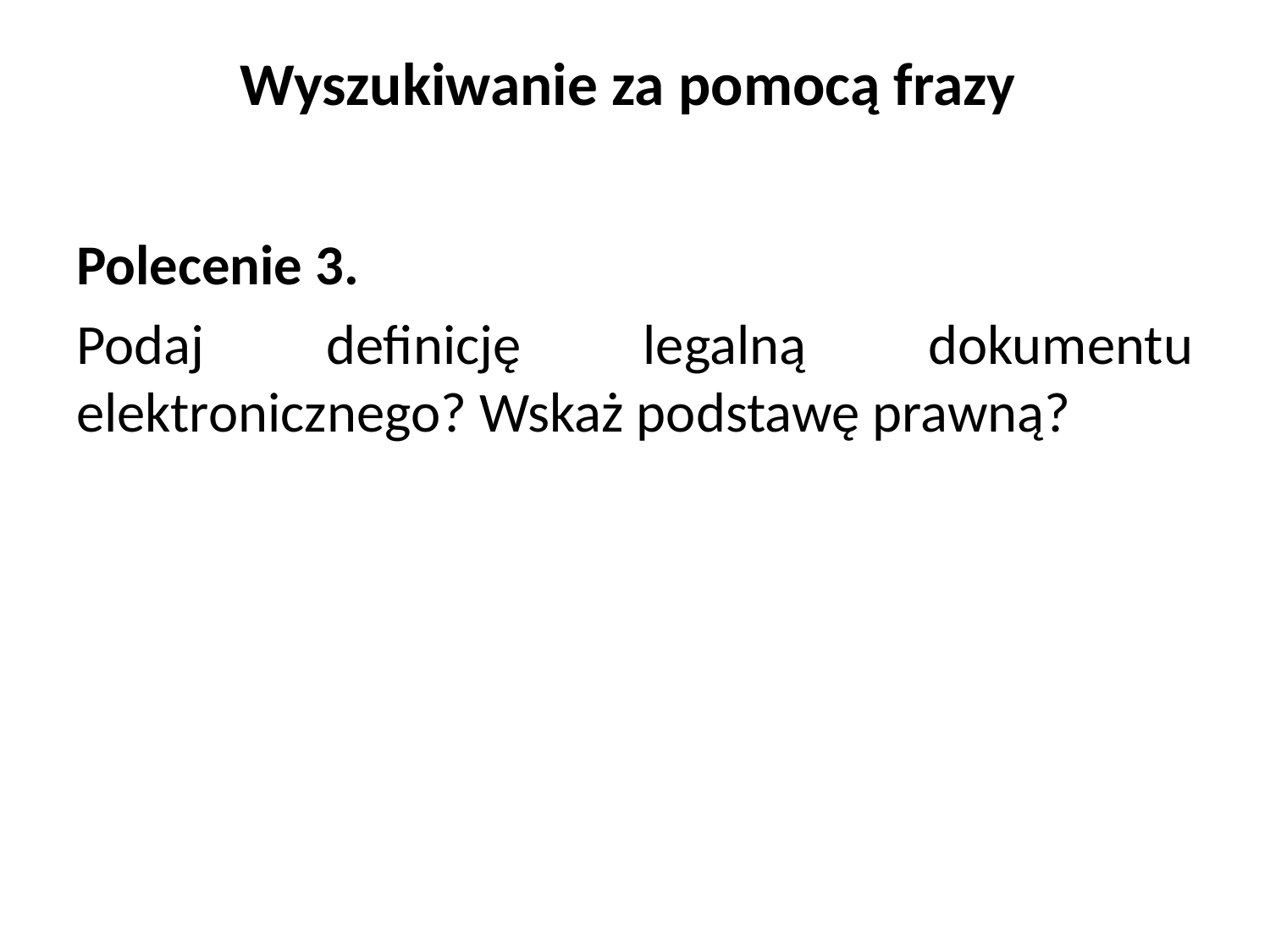

# Wyszukiwanie za pomocą frazy
Polecenie 3.
Podaj definicję legalną dokumentu elektronicznego? Wskaż podstawę prawną?